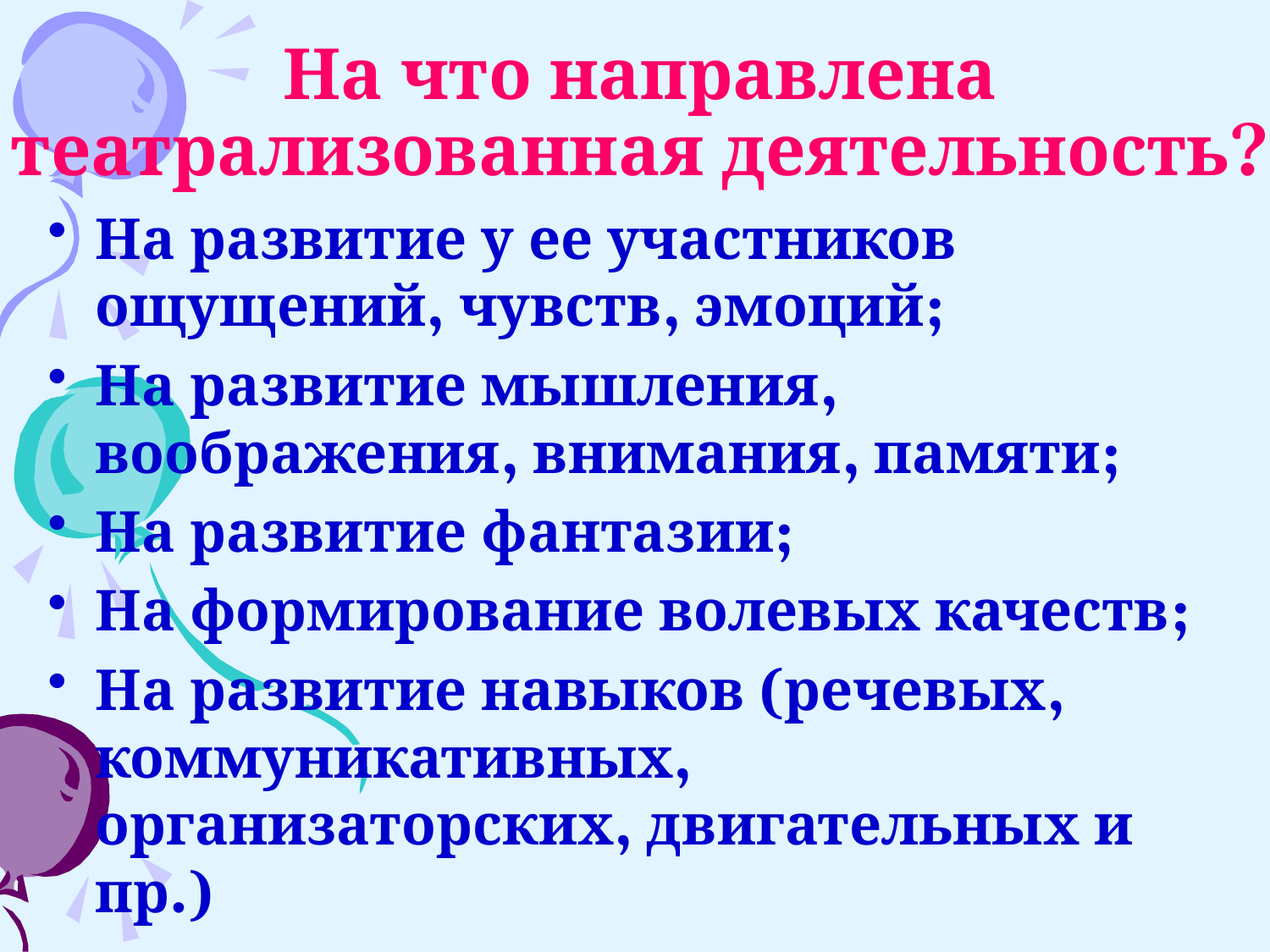

# На что направлена театрализованная деятельность?
На развитие у ее участников ощущений, чувств, эмоций;
На развитие мышления, воображения, внимания, памяти;
На развитие фантазии;
На формирование волевых качеств;
На развитие навыков (речевых, коммуникативных, организаторских, двигательных и пр.)